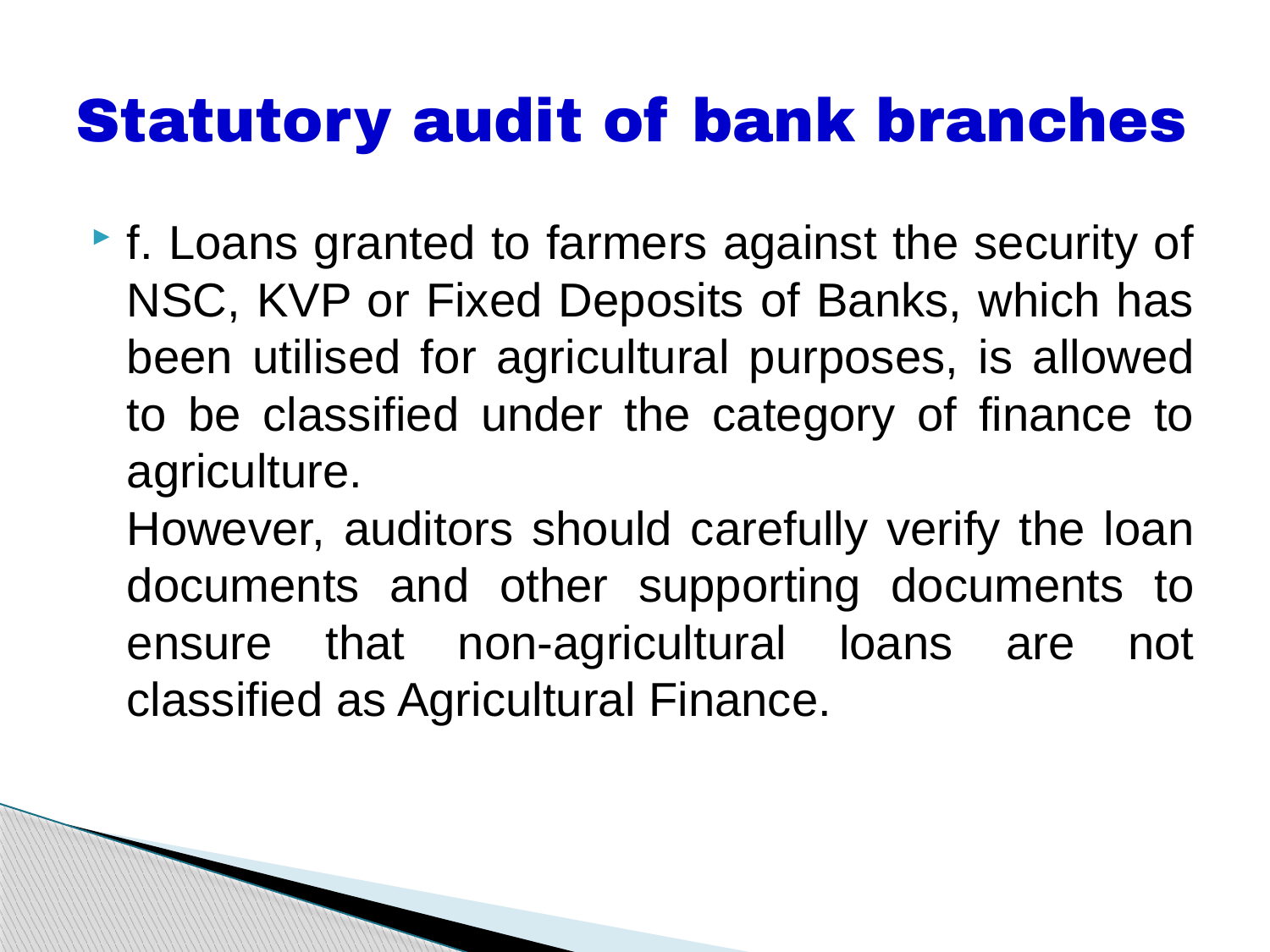

# Statutory audit of bank branches
f. Loans granted to farmers against the security of NSC, KVP or Fixed Deposits of Banks, which has been utilised for agricultural purposes, is allowed to be classified under the category of finance to agriculture.
However, auditors should carefully verify the loan documents and other supporting documents to ensure that non-agricultural loans are not classified as Agricultural Finance.